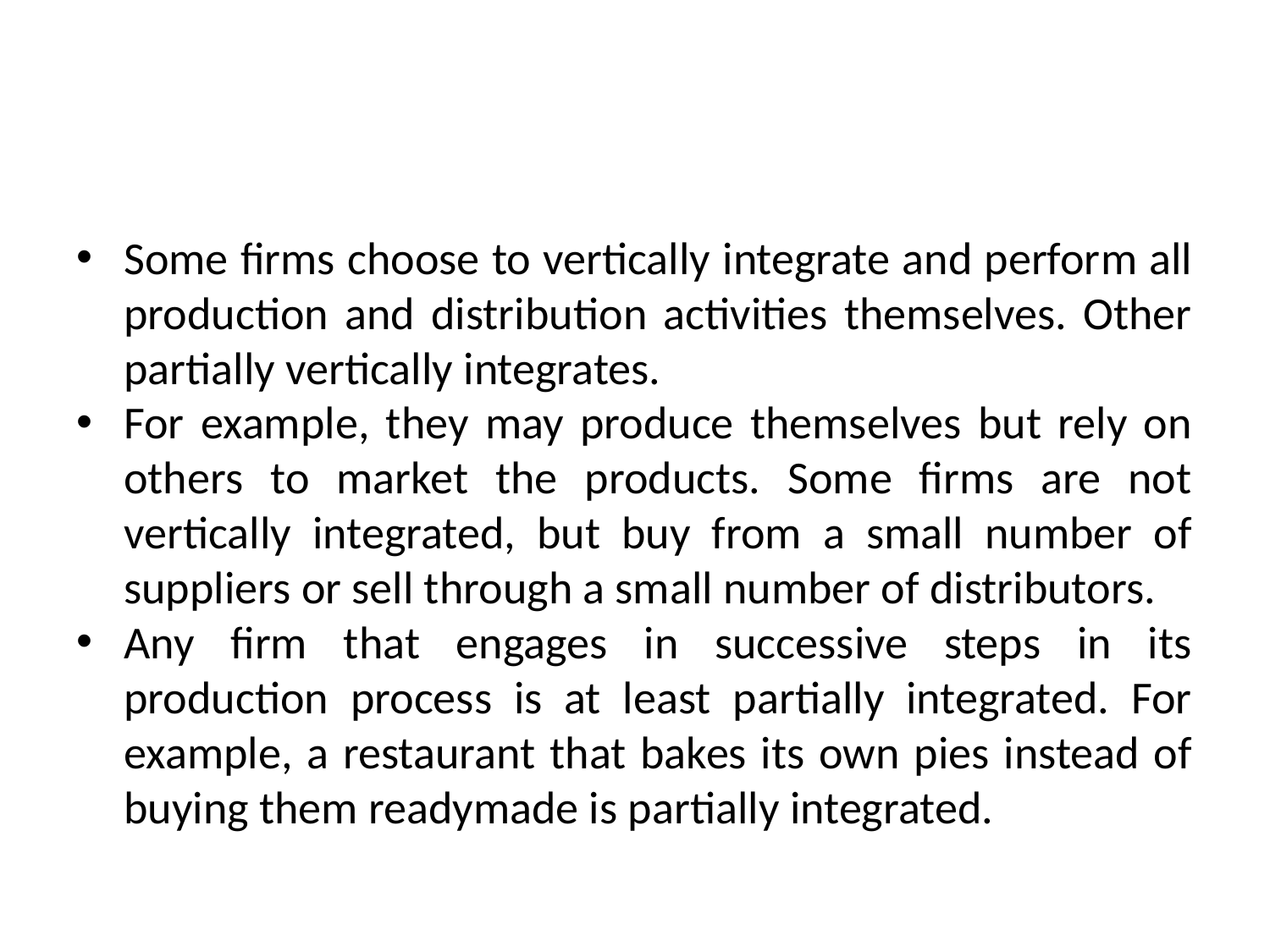

#
Some firms choose to vertically integrate and perform all production and distribution activities themselves. Other partially vertically integrates.
For example, they may produce themselves but rely on others to market the products. Some firms are not vertically integrated, but buy from a small number of suppliers or sell through a small number of distributors.
Any firm that engages in successive steps in its production process is at least partially integrated. For example, a restaurant that bakes its own pies instead of buying them readymade is partially integrated.